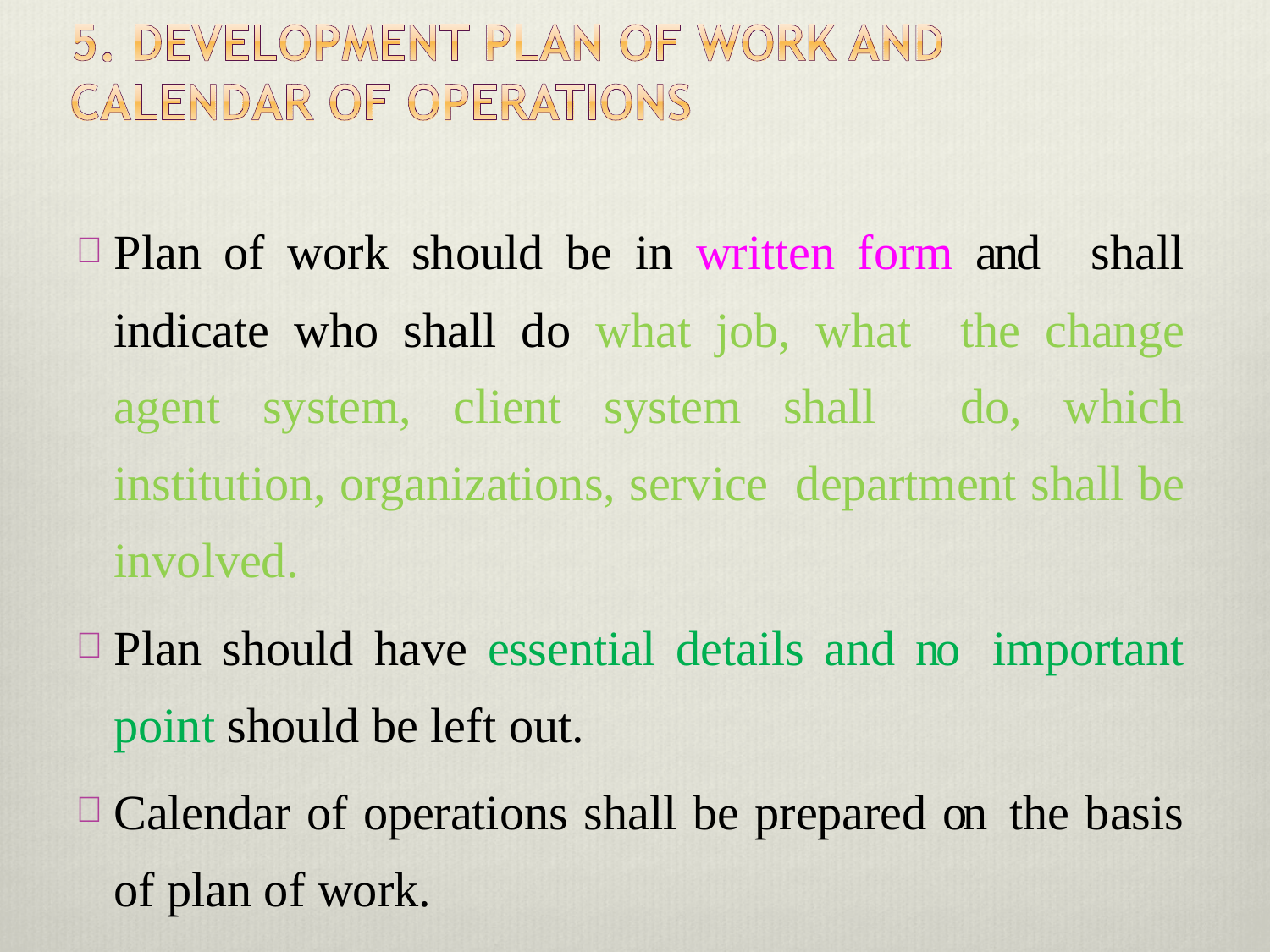

Plan of work should be in written form and  shall indicate who shall do what job, what  the change agent system, client system shall  do, which institution, organizations, service  department shall be involved.
Plan should have essential details and no  important point should be left out.
Calendar of operations shall be prepared on  the basis of plan of work.